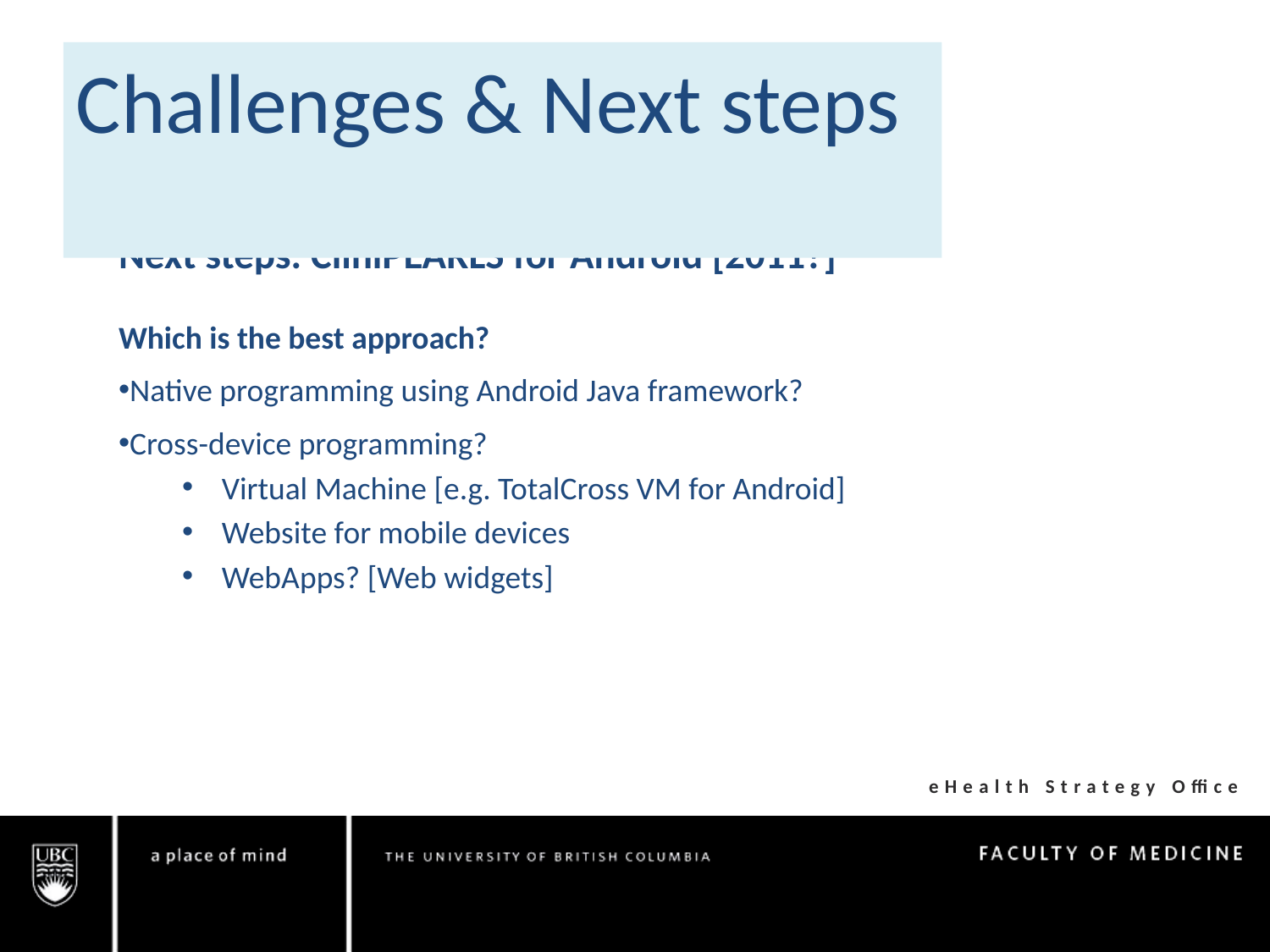

Challenges & Next steps
Next steps. CliniPEARLS for Android [2011?]

Which is the best approach?
Native programming using Android Java framework?
Cross-device programming?
Virtual Machine [e.g. TotalCross VM for Android]
Website for mobile devices
WebApps? [Web widgets]